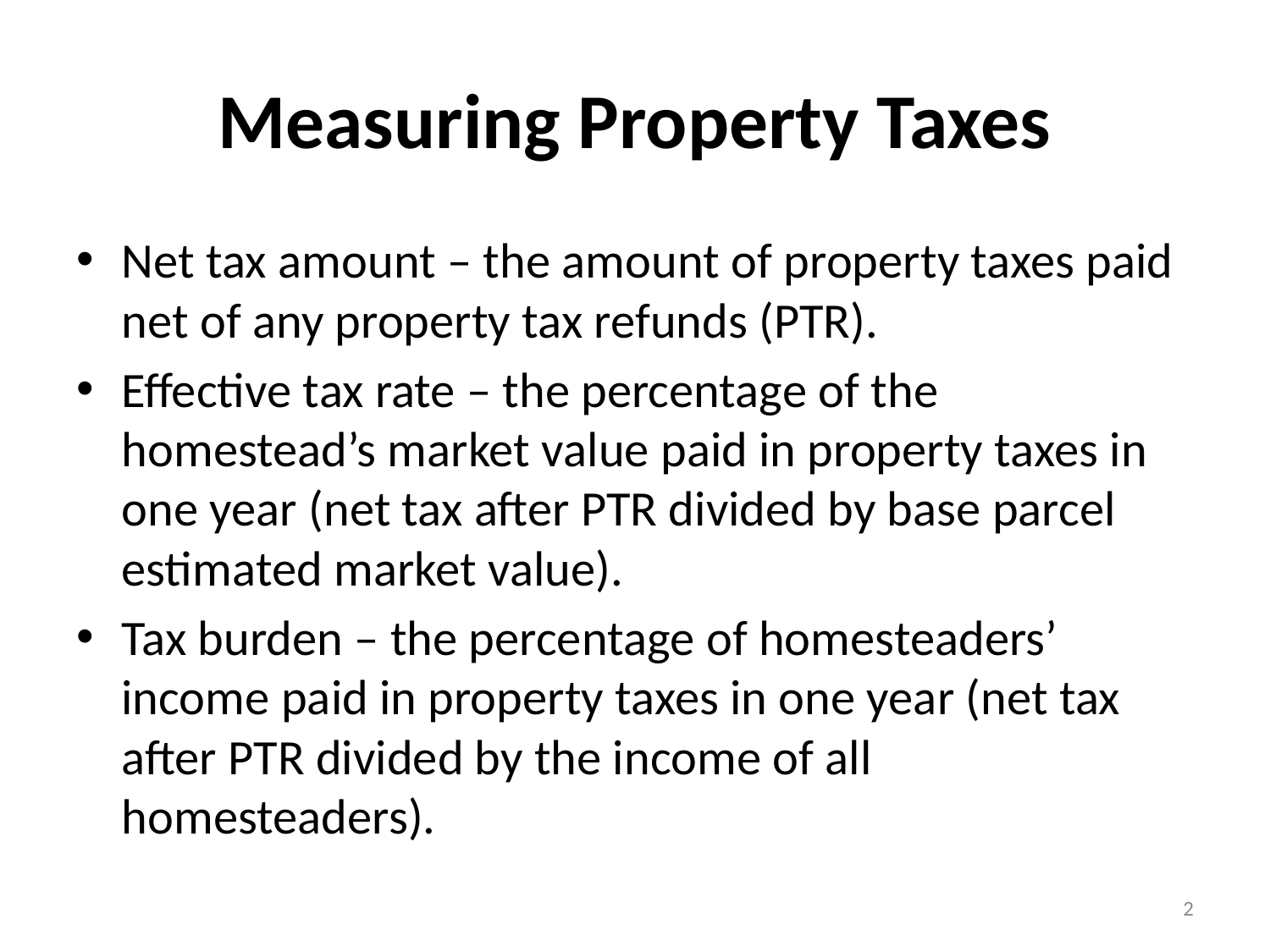

# Measuring Property Taxes
Net tax amount – the amount of property taxes paid net of any property tax refunds (PTR).
Effective tax rate – the percentage of the homestead’s market value paid in property taxes in one year (net tax after PTR divided by base parcel estimated market value).
Tax burden – the percentage of homesteaders’ income paid in property taxes in one year (net tax after PTR divided by the income of all homesteaders).
2